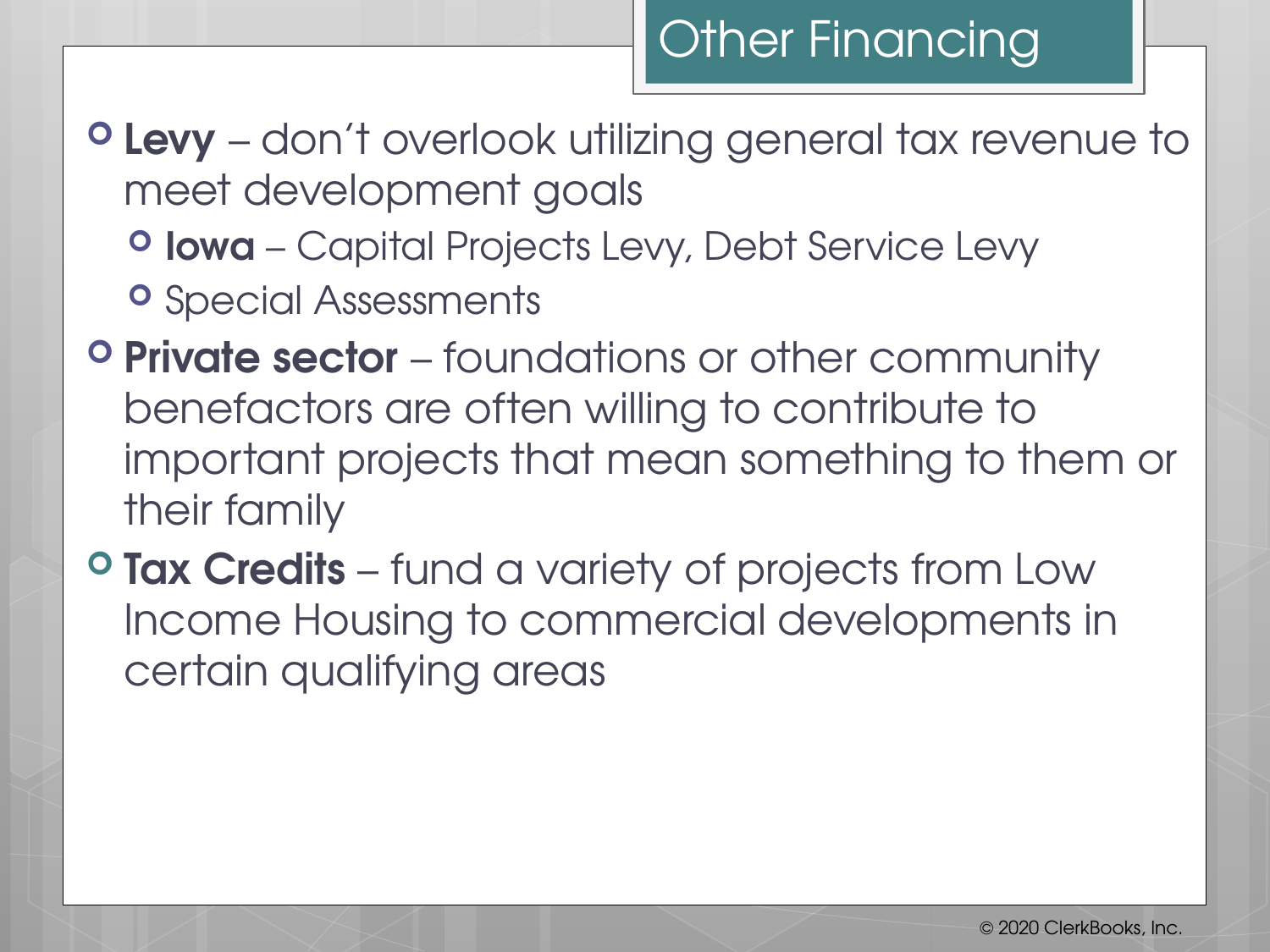

# Other Financing
Levy – don’t overlook utilizing general tax revenue to meet development goals
Iowa – Capital Projects Levy, Debt Service Levy
Special Assessments
Private sector – foundations or other community benefactors are often willing to contribute to important projects that mean something to them or their family
Tax Credits – fund a variety of projects from Low Income Housing to commercial developments in certain qualifying areas